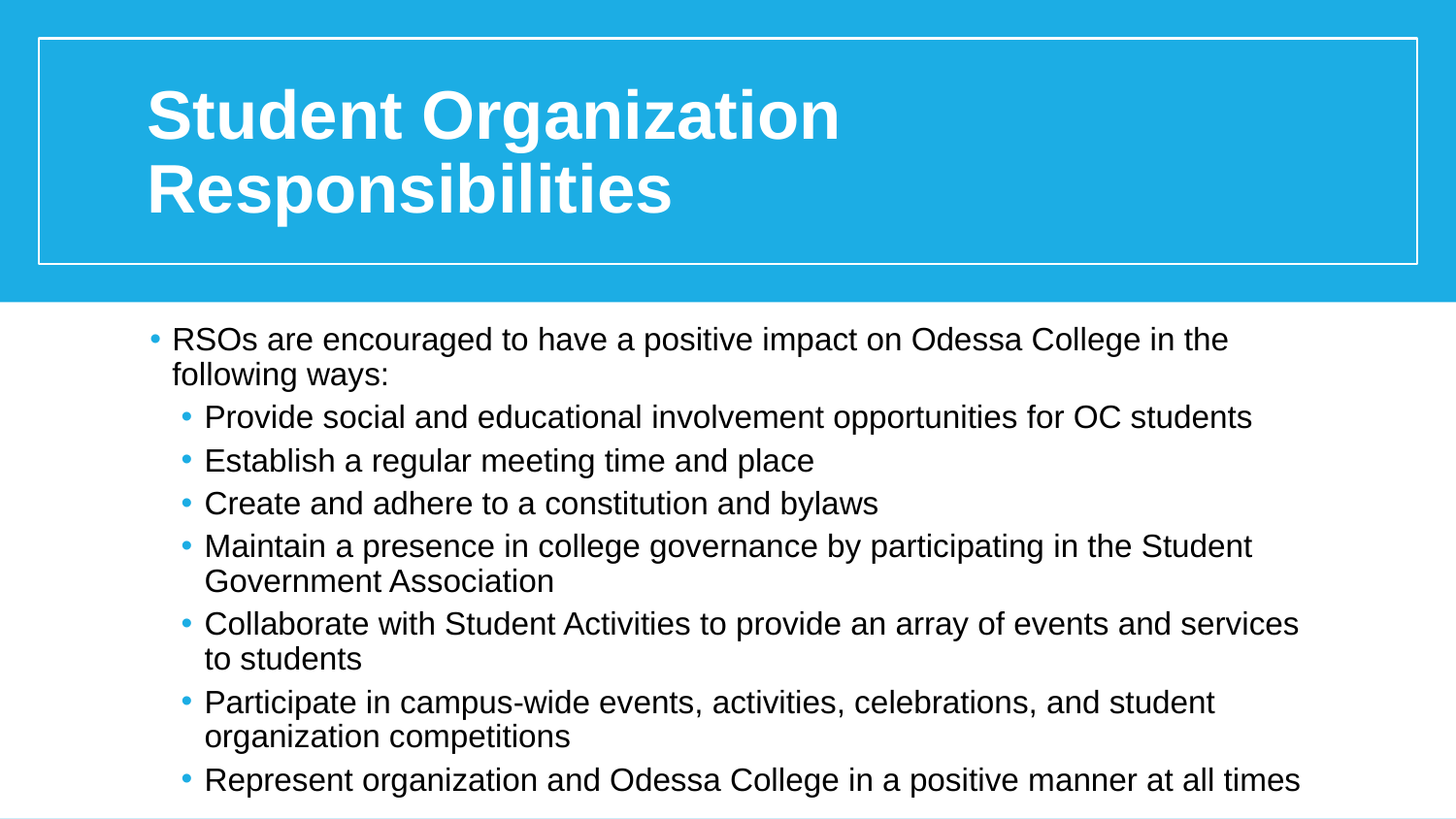

# Student Organization Responsibilities

RSOs are encouraged to have a positive impact on Odessa College in the following ways:
Provide social and educational involvement opportunities for OC students
Establish a regular meeting time and place
Create and adhere to a constitution and bylaws
Maintain a presence in college governance by participating in the Student Government Association
Collaborate with Student Activities to provide an array of events and services to students
Participate in campus-wide events, activities, celebrations, and student organization competitions
Represent organization and Odessa College in a positive manner at all times